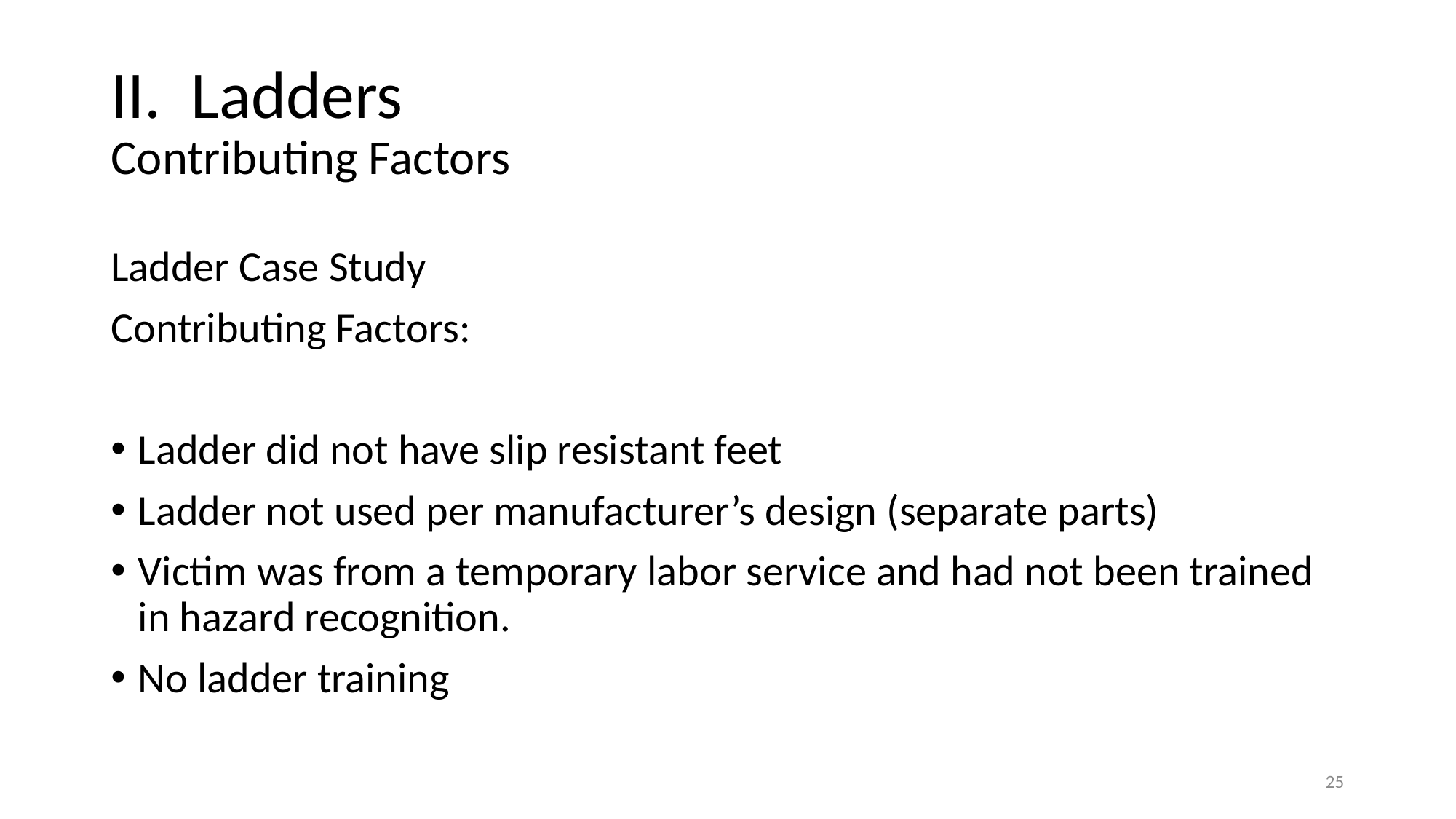

# II.  Ladders Contributing Factors
Ladder Case Study
Contributing Factors:

Ladder did not have slip resistant feet
Ladder not used per manufacturer’s design (separate parts)
Victim was from a temporary labor service and had not been trained in hazard recognition.
No ladder training

25